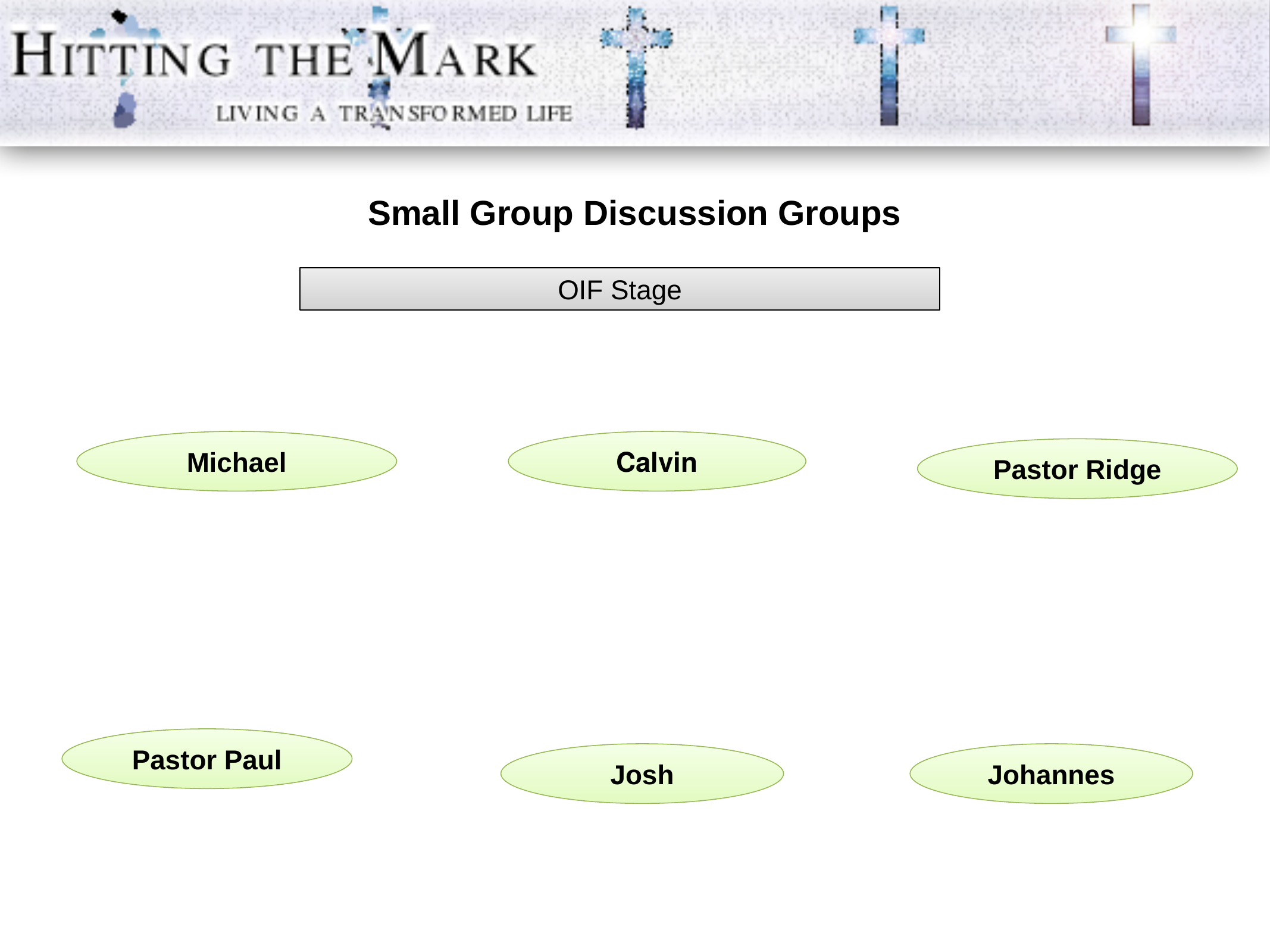

Small Group Discussion Groups
OIF Stage
Michael
Calvin
Pastor Ridge
Pastor Paul
Josh
Johannes